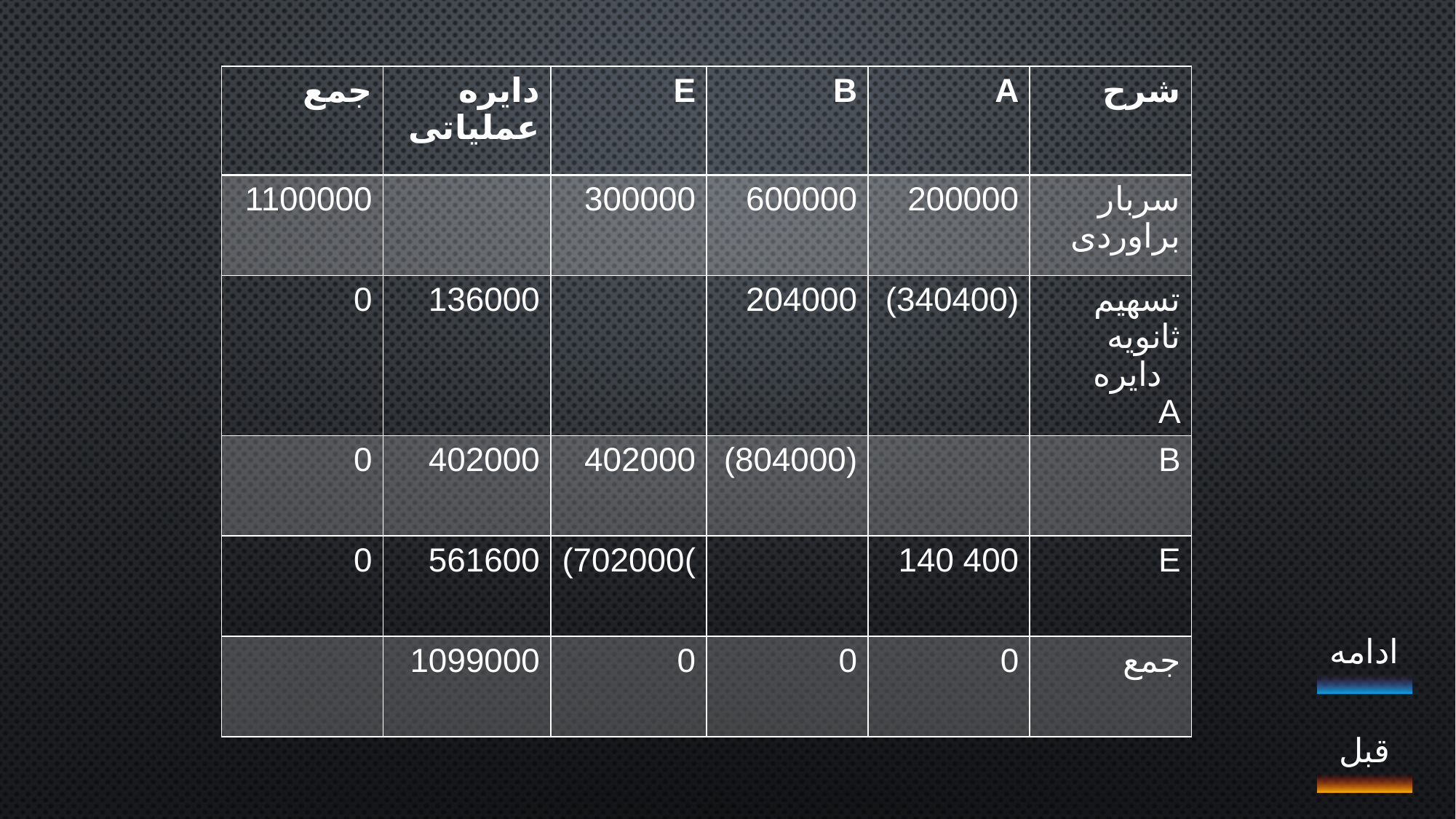

| جمع | دایره عملیاتی | E | B | A | شرح |
| --- | --- | --- | --- | --- | --- |
| 1100000 |  | 300000 | 600000 | 200000 | سربار براوردی |
| 0 | 136000 |  | 204000 | (340400) | تسهیم ثانویه دایره A |
| 0 | 402000 | 402000 | (804000) |  | B |
| 0 | 561600 | (702000( |  | 140 400 | E |
|  | 1099000 | 0 | 0 | 0 | جمع |
ادامه
قبل